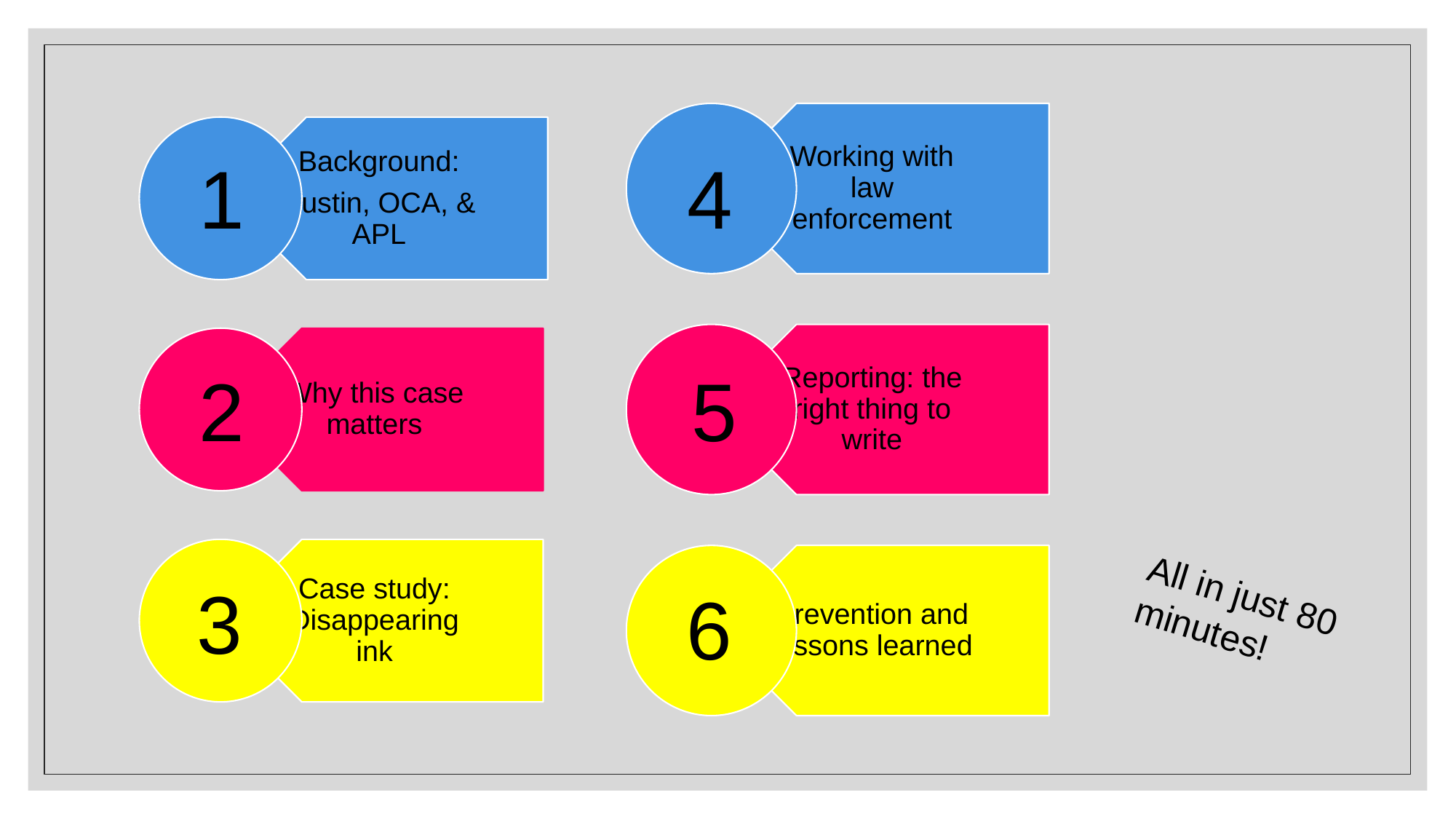

Background:
Austin, OCA, & APL
Why this case matters
Case study: Disappearing ink
Working with law enforcement
Reporting: the right thing to write
Prevention and lessons learned
1
4
2
5
3
6
All in just 80 minutes!